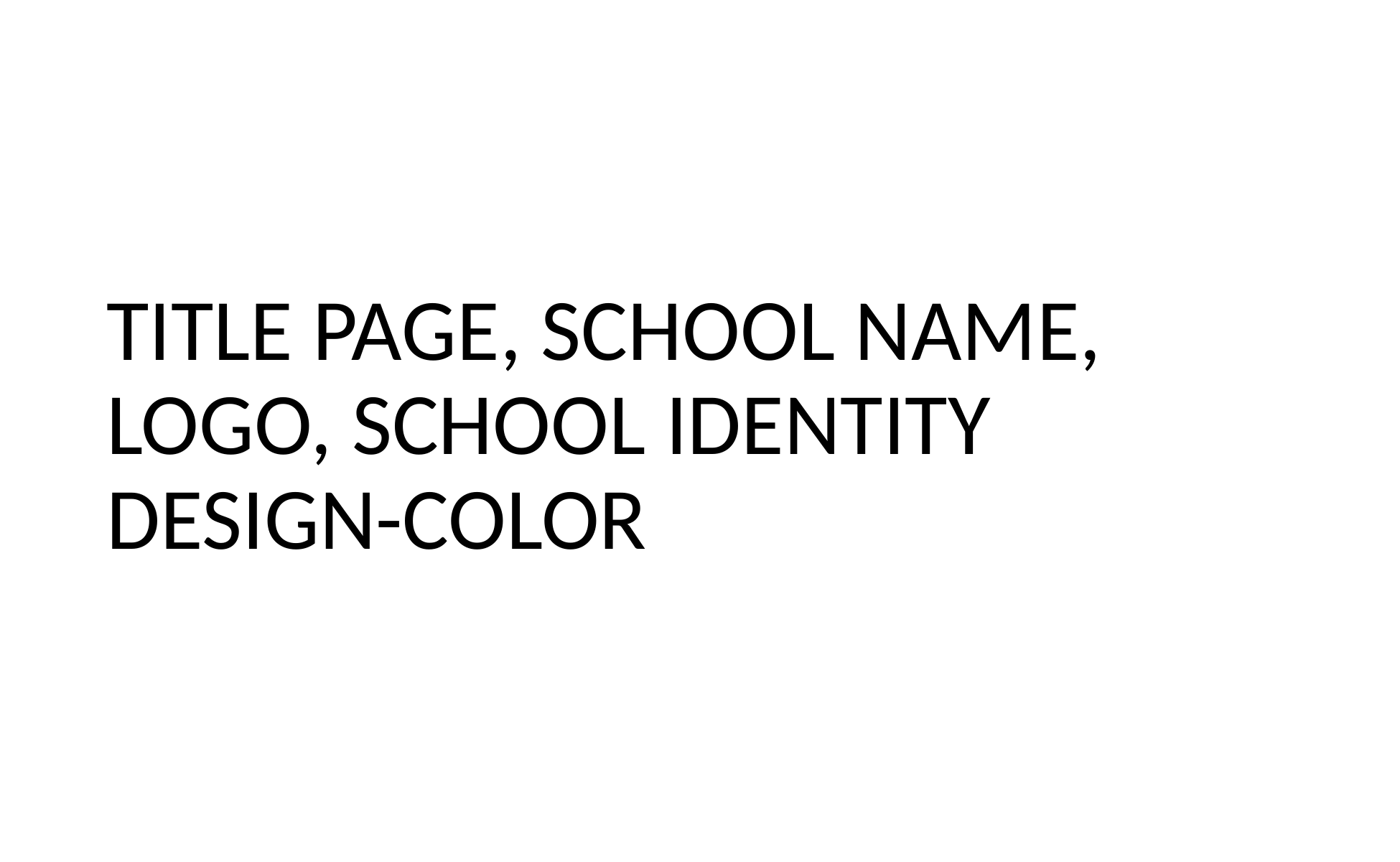

# TITLE PAGE, SCHOOL NAME, LOGO, SCHOOL IDENTITY DESIGN-COLOR